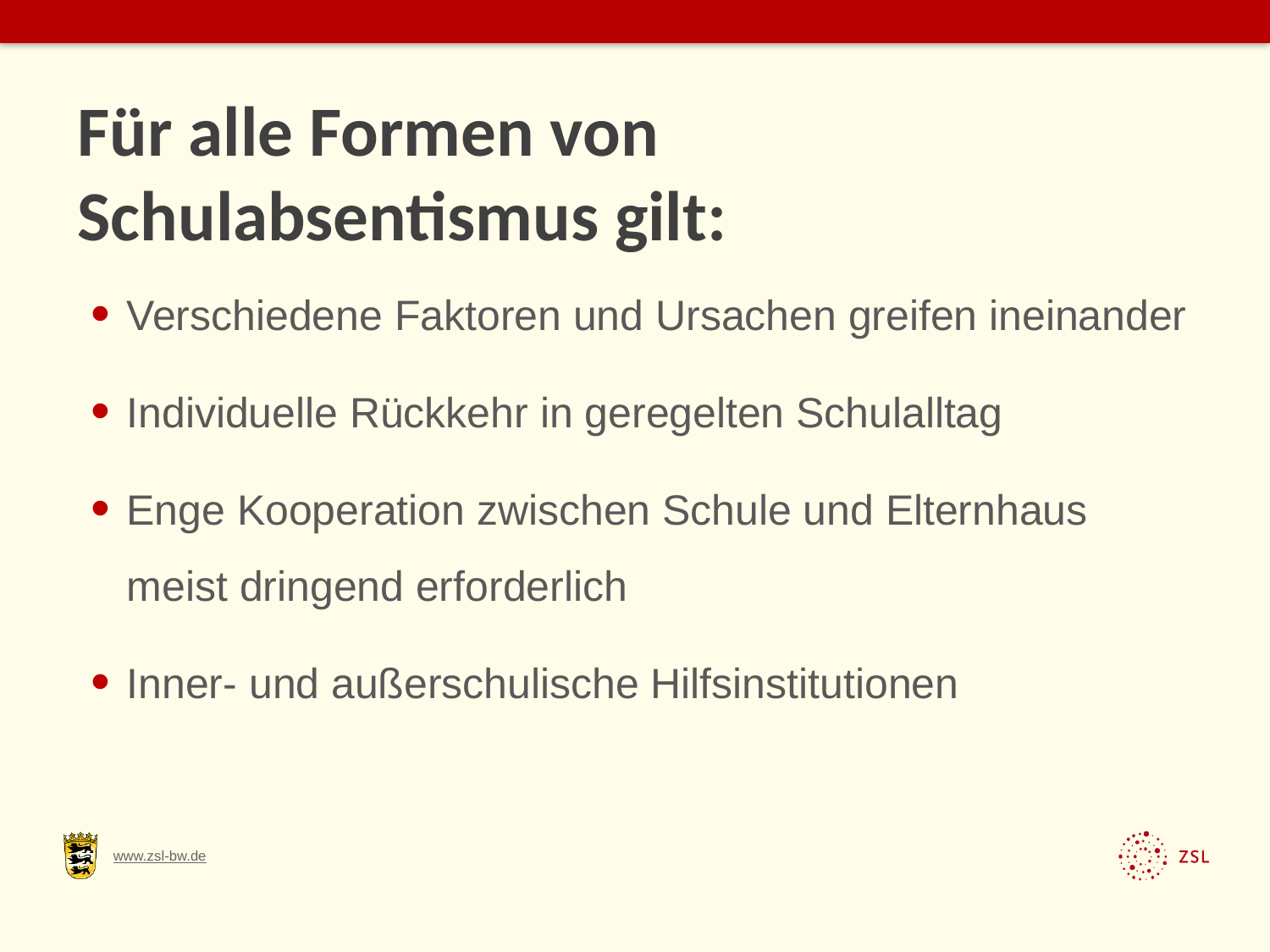

# Für alle Formen von Schulabsentismus gilt:
Verschiedene Faktoren und Ursachen greifen ineinander
Individuelle Rückkehr in geregelten Schulalltag
Enge Kooperation zwischen Schule und Elternhaus meist dringend erforderlich
Inner- und außerschulische Hilfsinstitutionen